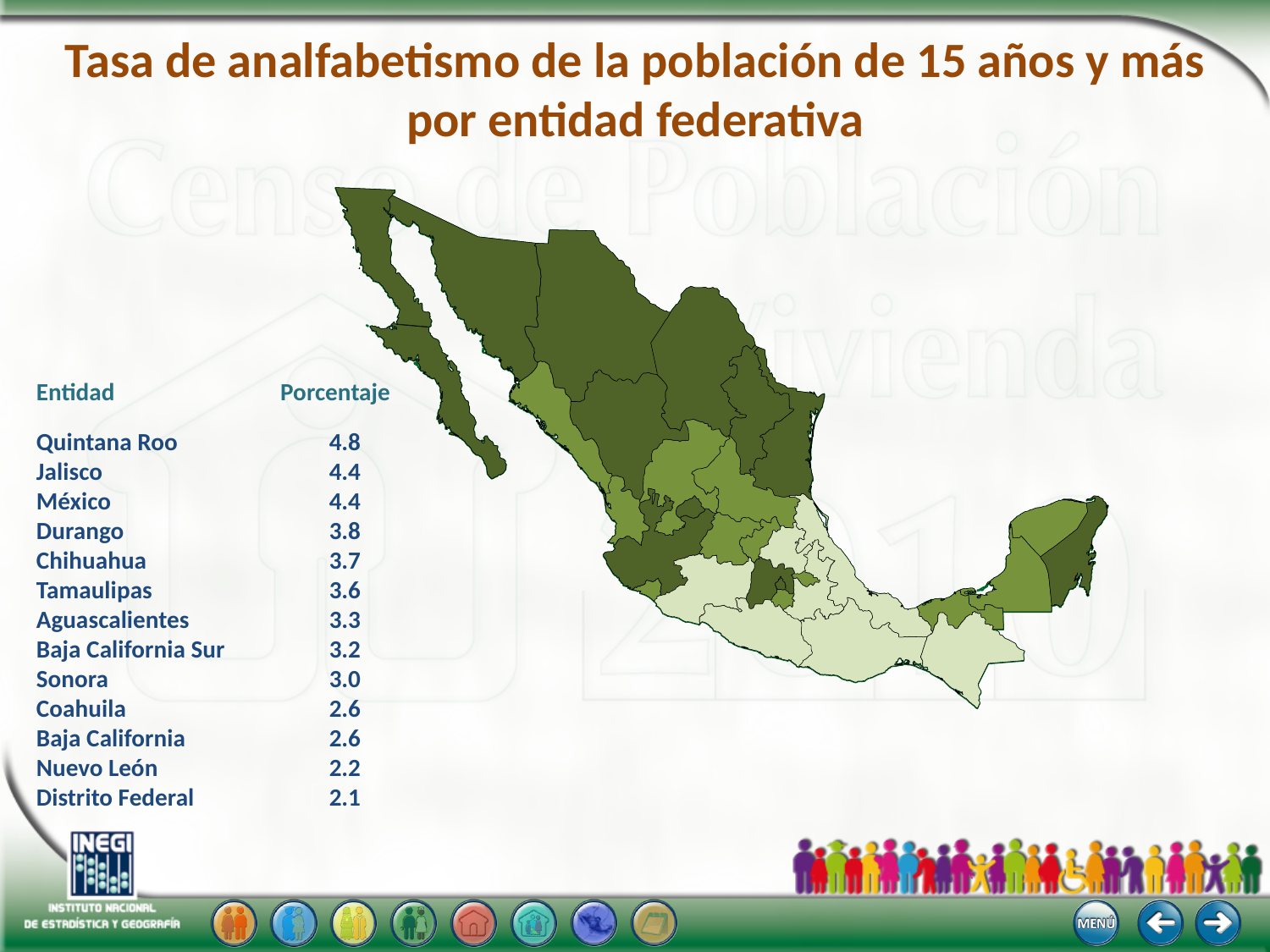

# Tasa de analfabetismo de la población de 15 años y más por entidad federativa

Entidad	 	Porcentaje

Quintana Roo	4.8
Jalisco	4.4
México	4.4
Durango	3.8
Chihuahua	3.7
Tamaulipas	3.6
Aguascalientes	3.3
Baja California Sur	3.2
Sonora	3.0
Coahuila	2.6
Baja California	2.6
Nuevo León	2.2
Distrito Federal	2.1